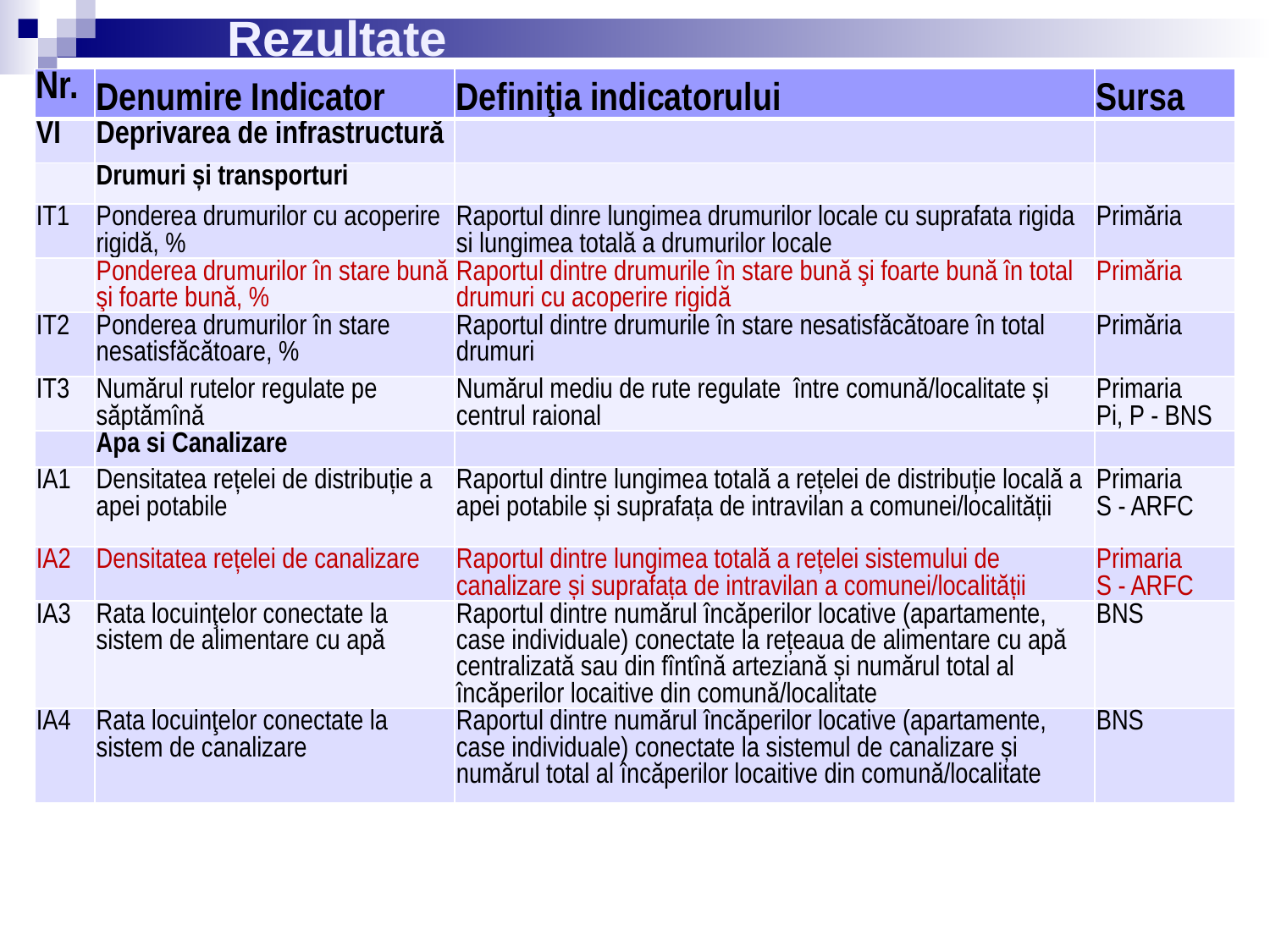

# Rezultate
| Nr. | Denumire Indicator | Definiţia indicatorului | Sursa |
| --- | --- | --- | --- |
| VI | Deprivarea de infrastructură |  |  |
|  | Drumuri și transporturi |  |  |
| IT1 | Ponderea drumurilor cu acoperire rigidă, % | Raportul dinre lungimea drumurilor locale cu suprafata rigida si lungimea totală a drumurilor locale | Primăria |
|  | Ponderea drumurilor în stare bună şi foarte bună, % | Raportul dintre drumurile în stare bună şi foarte bună în total drumuri cu acoperire rigidă | Primăria |
| IT2 | Ponderea drumurilor în stare nesatisfăcătoare, % | Raportul dintre drumurile în stare nesatisfăcătoare în total drumuri | Primăria |
| IT3 | Numărul rutelor regulate pe săptămînă | Numărul mediu de rute regulate între comună/localitate și centrul raional | Primaria Pi, P - BNS |
|  | Apa si Canalizare |  |  |
| IA1 | Densitatea rețelei de distribuție a apei potabile | Raportul dintre lungimea totală a rețelei de distribuție locală a apei potabile și suprafața de intravilan a comunei/localității | Primaria S - ARFC |
| IA2 | Densitatea rețelei de canalizare | Raportul dintre lungimea totală a rețelei sistemului de canalizare și suprafața de intravilan a comunei/localității | Primaria S - ARFC |
| IA3 | Rata locuinţelor conectate la sistem de alimentare cu apă | Raportul dintre numărul încăperilor locative (apartamente, case individuale) conectate la rețeaua de alimentare cu apă centralizată sau din fîntînă arteziană și numărul total al încăperilor locaitive din comună/localitate | BNS |
| IA4 | Rata locuinţelor conectate la sistem de canalizare | Raportul dintre numărul încăperilor locative (apartamente, case individuale) conectate la sistemul de canalizare și numărul total al încăperilor locaitive din comună/localitate | BNS |